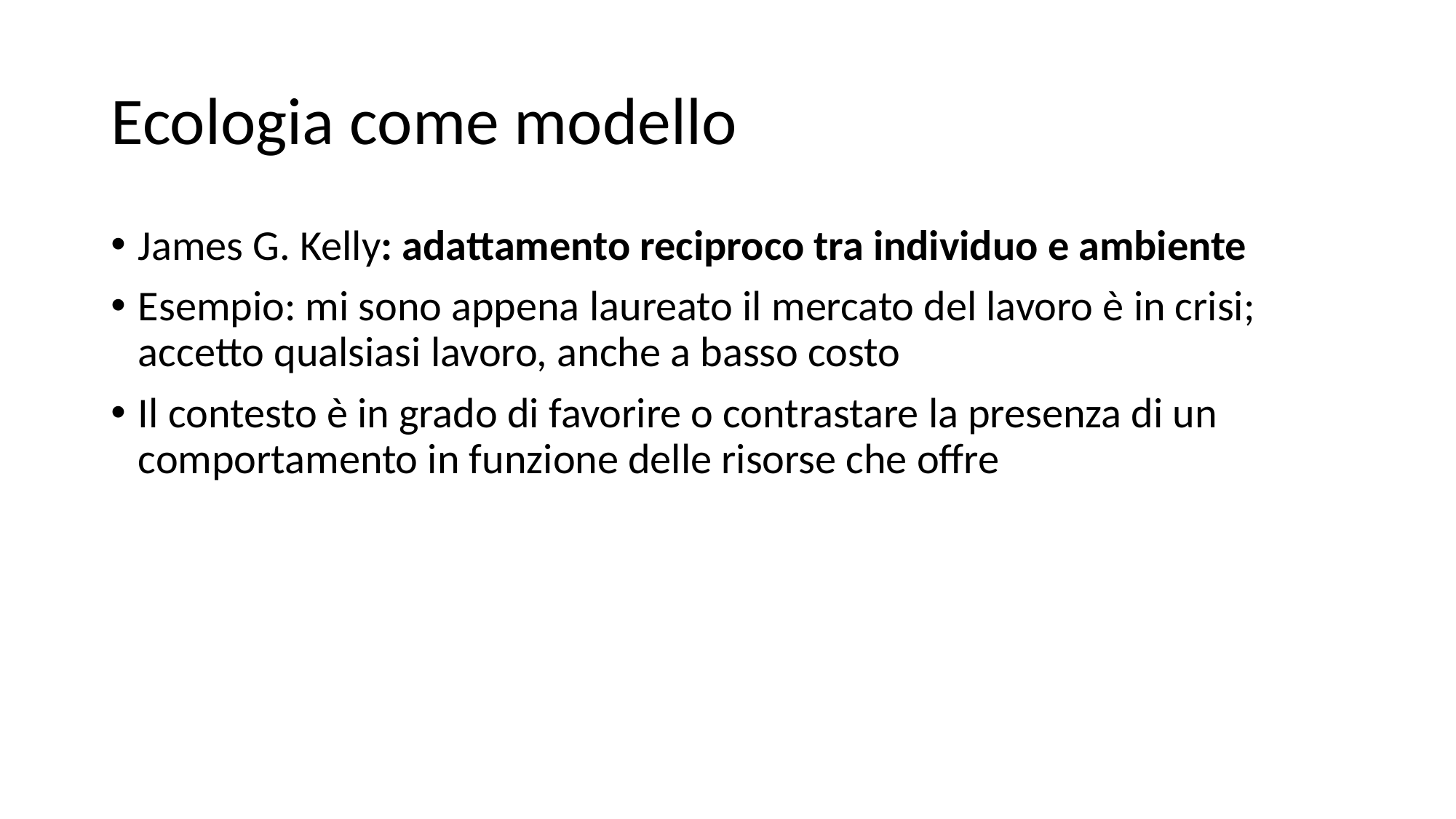

# Ecologia come modello
James G. Kelly: adattamento reciproco tra individuo e ambiente
Esempio: mi sono appena laureato il mercato del lavoro è in crisi; accetto qualsiasi lavoro, anche a basso costo
Il contesto è in grado di favorire o contrastare la presenza di un comportamento in funzione delle risorse che offre